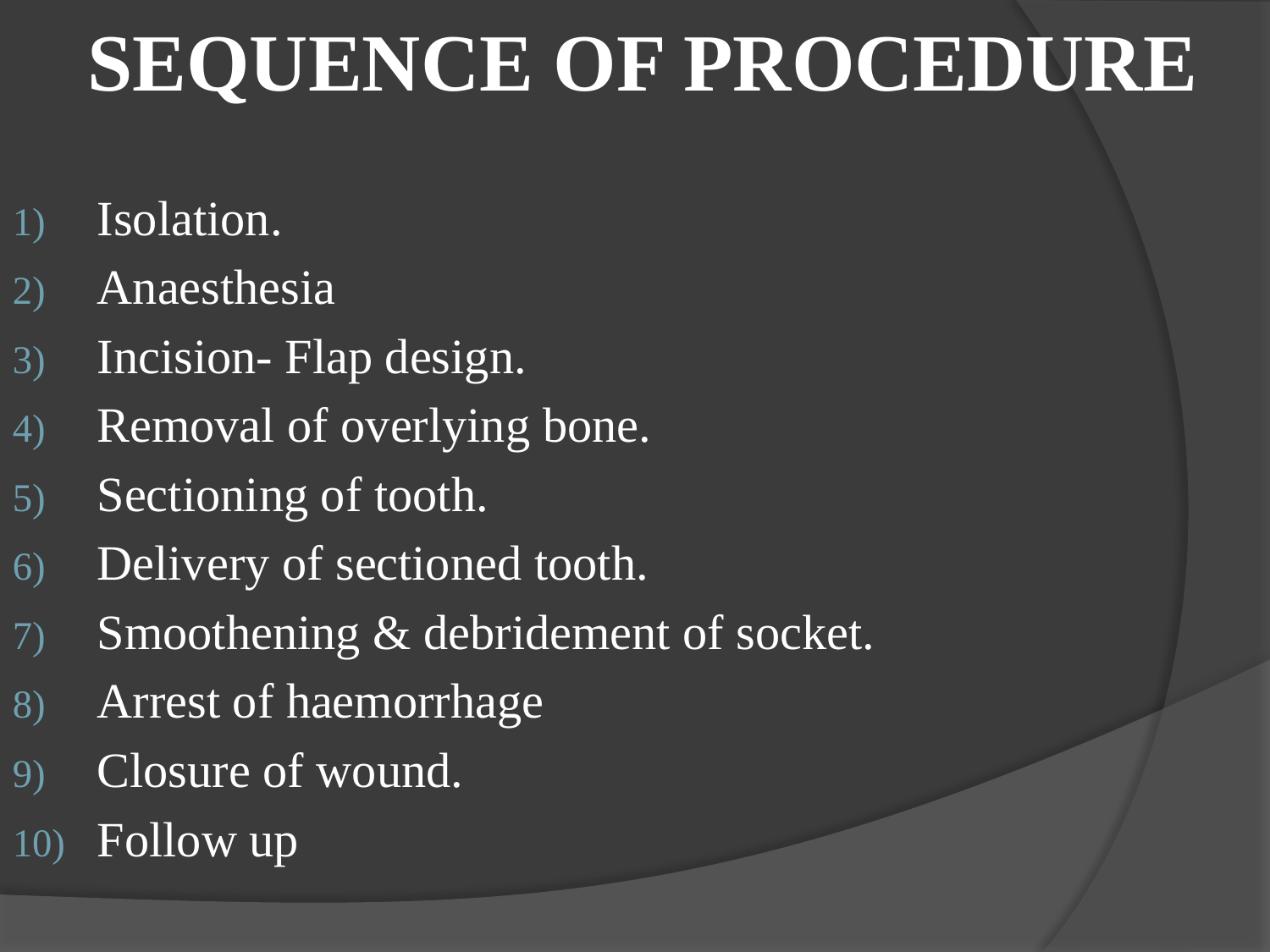

# SEQUENCE OF PROCEDURE
Isolation.
Anaesthesia
Incision- Flap design.
Removal of overlying bone.
Sectioning of tooth.
Delivery of sectioned tooth.
Smoothening & debridement of socket.
Arrest of haemorrhage
Closure of wound.
Follow up